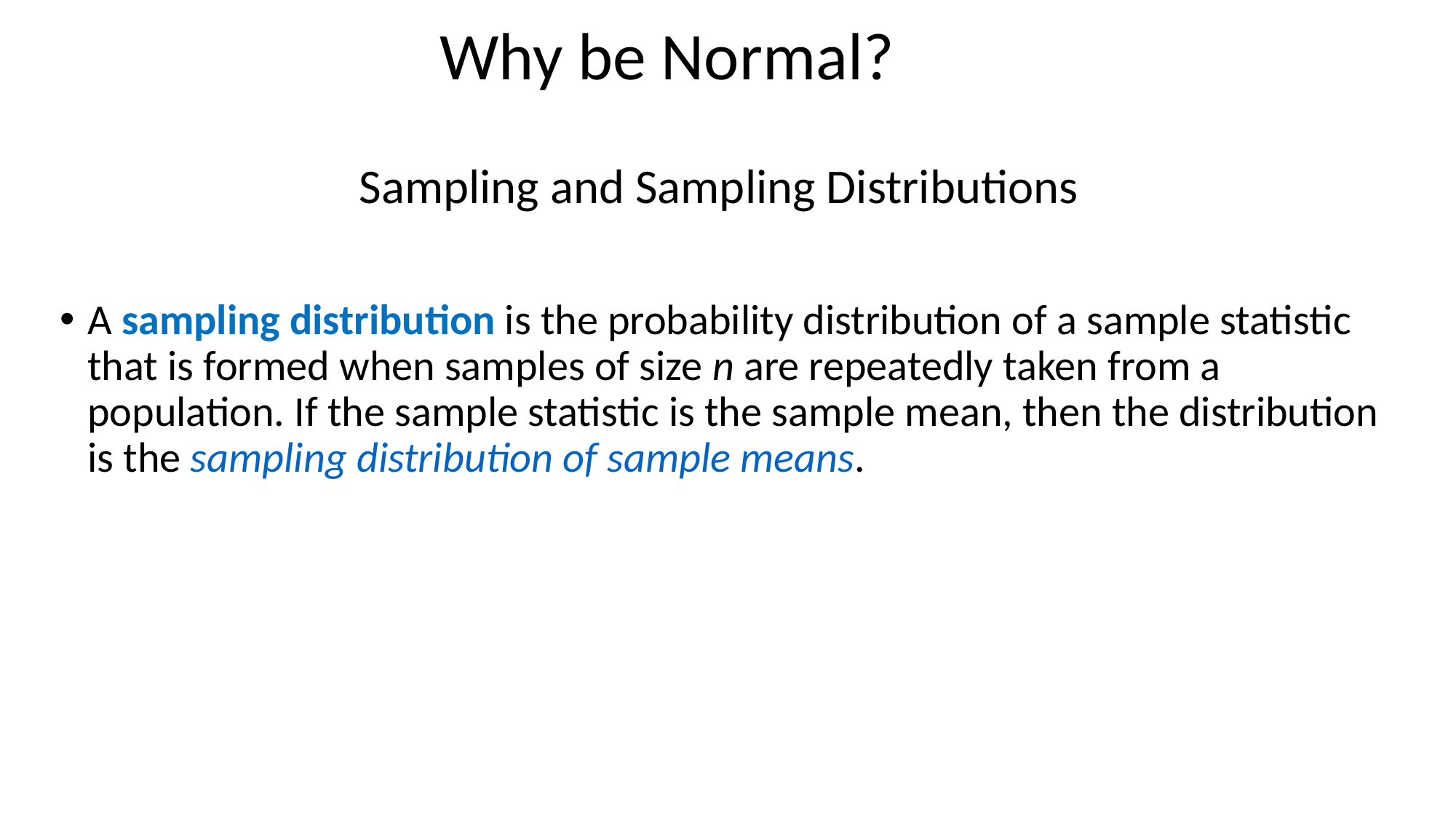

Why be Normal?
# Sampling and Sampling Distributions
A sampling distribution is the probability distribution of a sample statistic that is formed when samples of size n are repeatedly taken from a population. If the sample statistic is the sample mean, then the distribution is the sampling distribution of sample means.